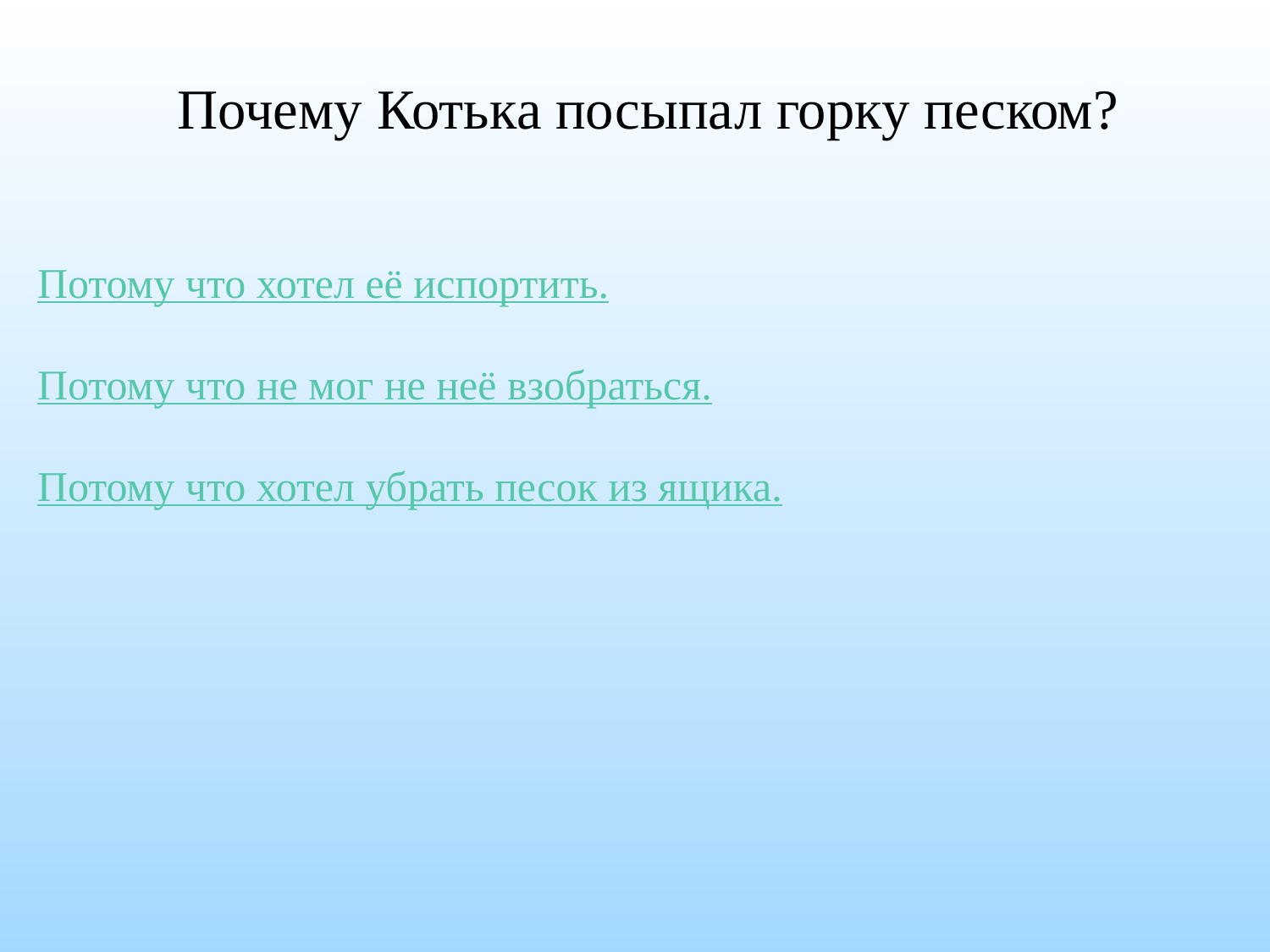

Почему Котька посыпал горку песком?
Потому что хотел её испортить.

Потому что не мог не неё взобраться.

Потому что хотел убрать песок из ящика.